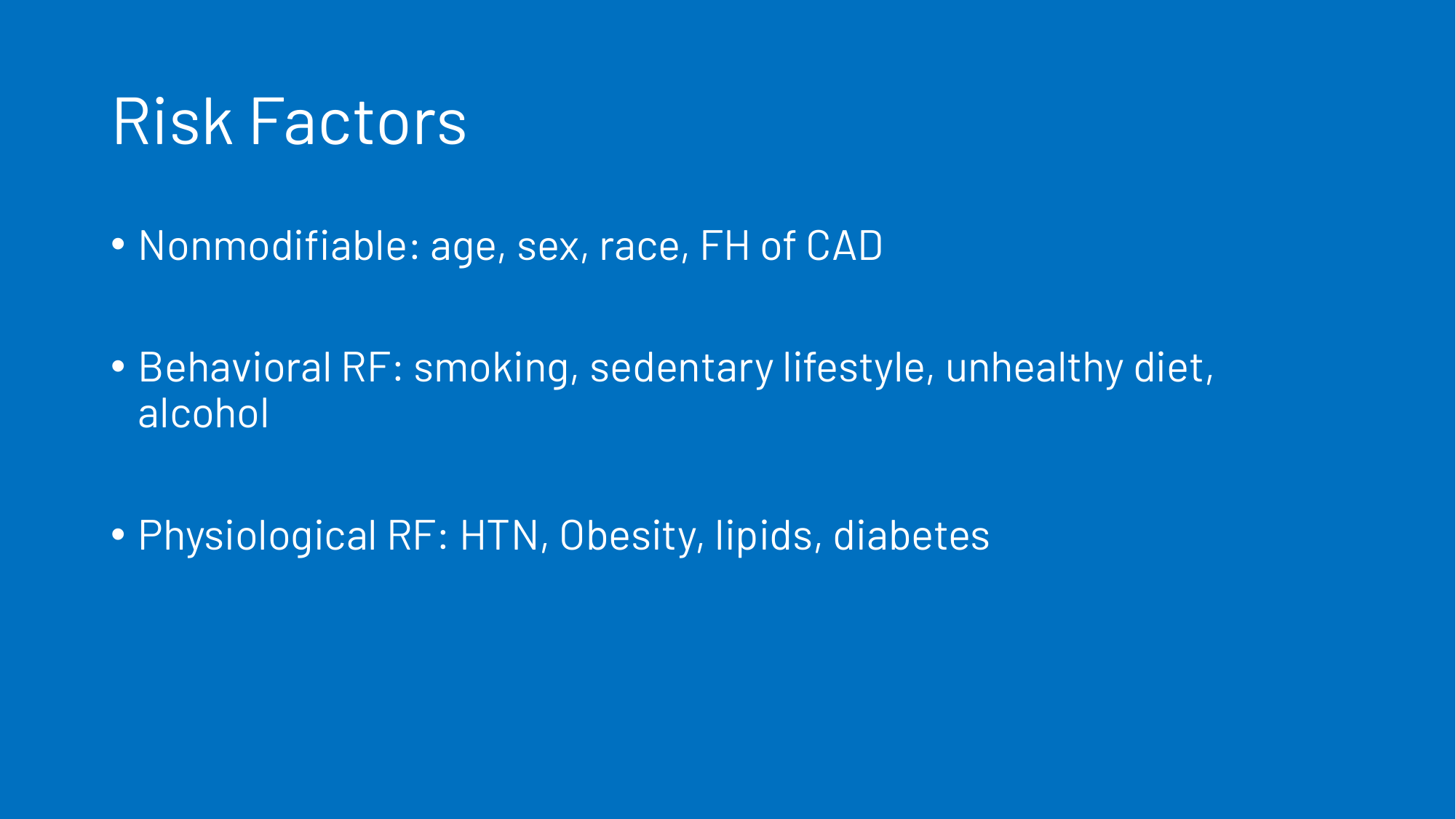

# Risk Factors
Nonmodifiable: age, sex, race, FH of CAD

Behavioral RF: smoking, sedentary lifestyle, unhealthy diet, alcohol

Physiological RF: HTN, Obesity, lipids, diabetes